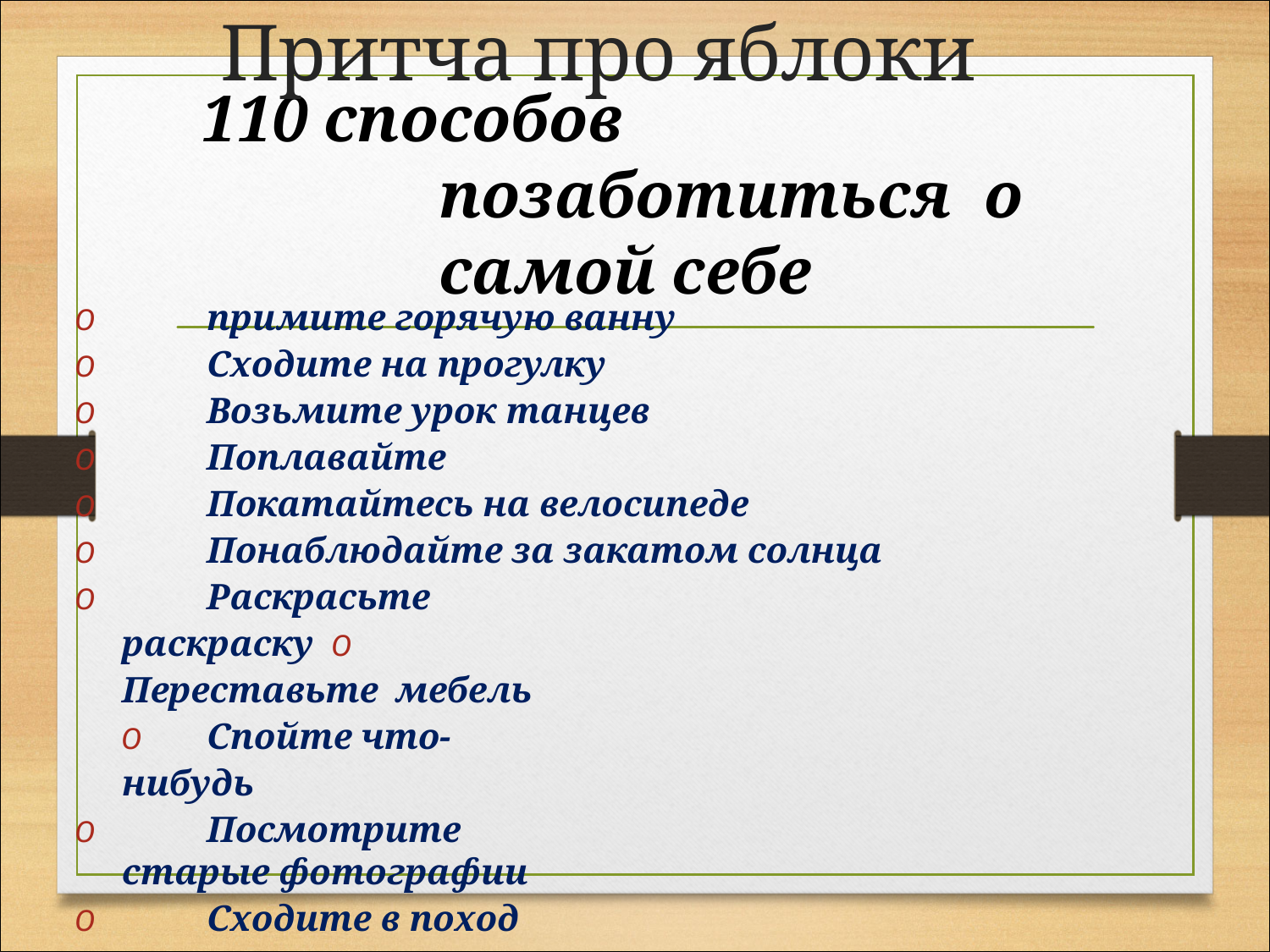

# Притча про яблоки

110 способов позаботиться  о самой себе
O	примите горячую ванну
O	Сходите на прогулку
O	Возьмите урок танцев
O	Поплавайте
O	Покатайтесь на велосипеде
O	Понаблюдайте за закатом солнца
O	Раскрасьте раскраску  O	Переставьте мебель  O	Спойте что-нибудь
O	Посмотрите старые фотографии
O	Сходите в поход
O	Посетите оранжерею
O	Поиграйте с кошкой или собакой
33 O	Обнимите близкого человека